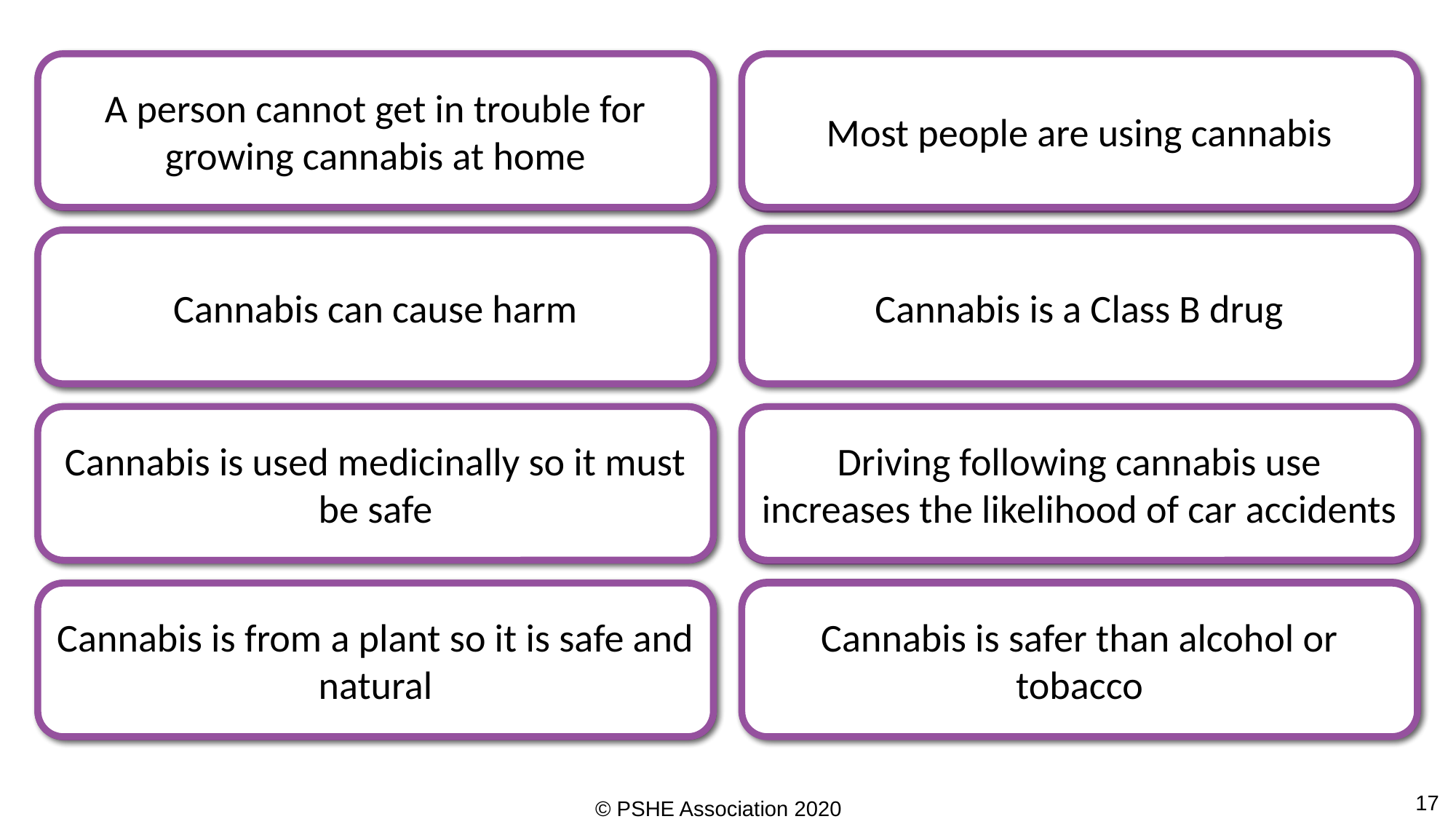

Fact
Cannabis is a Class B drug. Previously it had been downgraded to Class C, however it was reclassified to Class B again in 2009.

This means that penalties include a prison sentence of up to 5 years for possession and up to 14 years for intent to supply or supply.

In both cases there can also be an unlimited fine.
Fact
Smoking cannabis can cause breathing difficulties, and increases the risk of lung cancer, even if tobacco is not used.

Cannabis can harm mental health including reducing motivation, impairing memory and cognitive function, as well as causing paranoia and anxiety.

Using cannabis can also harm relationships and affect a person’s studies/work.
Myth
Cannabis has different long-term effects to alcohol, so it is often dangerous in different ways.

With varying THC levels in cannabis and higher levels in newer strains, it is impossible to compare the effects of all strains of cannabis to alcohol.

It is especially unsafe to mix alcohol and cannabis.
Myth
Not everything that occurs naturally is inherently safe.

Different strains of cannabis have varying levels of the compounds CBD and THC. It’s hard to tell what the balance between these compounds will be and therefore difficult to judge how harmful a particular batch of cannabis will be.
Fact
If a person has used cannabis they are at an increased risk of having an accident if they drive.

This is because cannabis decreases attention, reduces the speed of information processing and slows response times-all of which are essential for driving safely.
Myth
In 2016, only 8% of young people between 11 and 15 stated that they had used cannabis at least once in the last year (so 92% had not).

This is a distinct decline from previous years and demonstrates that most young people do not use cannabis.
Myth
Prosecution for possession, supply or intent to supply cannabis follows the same process if the plants are being grown at home as if a person either possessed, supplied, or intended to supply prepared cannabis that they had purchased.
Myth
Medicines based on cannabis are now prescribed in very rare cases by a small number of specialists in the UK.

Medical cannabis has lower levels of the compound THC that gives users the ‘high’ associated with cannabis use.
A person cannot get in trouble for growing cannabis at home
Most people are using cannabis
A person cannot get in trouble for growing cannabis at home
Most people are using cannabis
Cannabis is a Class B drug
Cannabis can cause harm
Cannabis can cause harm
Cannabis is a Class B drug
Cannabis is used medicinally so it must be safe
Cannabis is used medicinally so it must be safe
Driving following cannabis use increases the likelihood of car accidents
Driving following cannabis use increases the likelihood of car accidents
Cannabis is safer than alcohol or tobacco
Cannabis is from a plant so it is safe and natural
Cannabis is from a plant so it is safe and natural
Cannabis is safer than alcohol or tobacco
17
© PSHE Association 2020